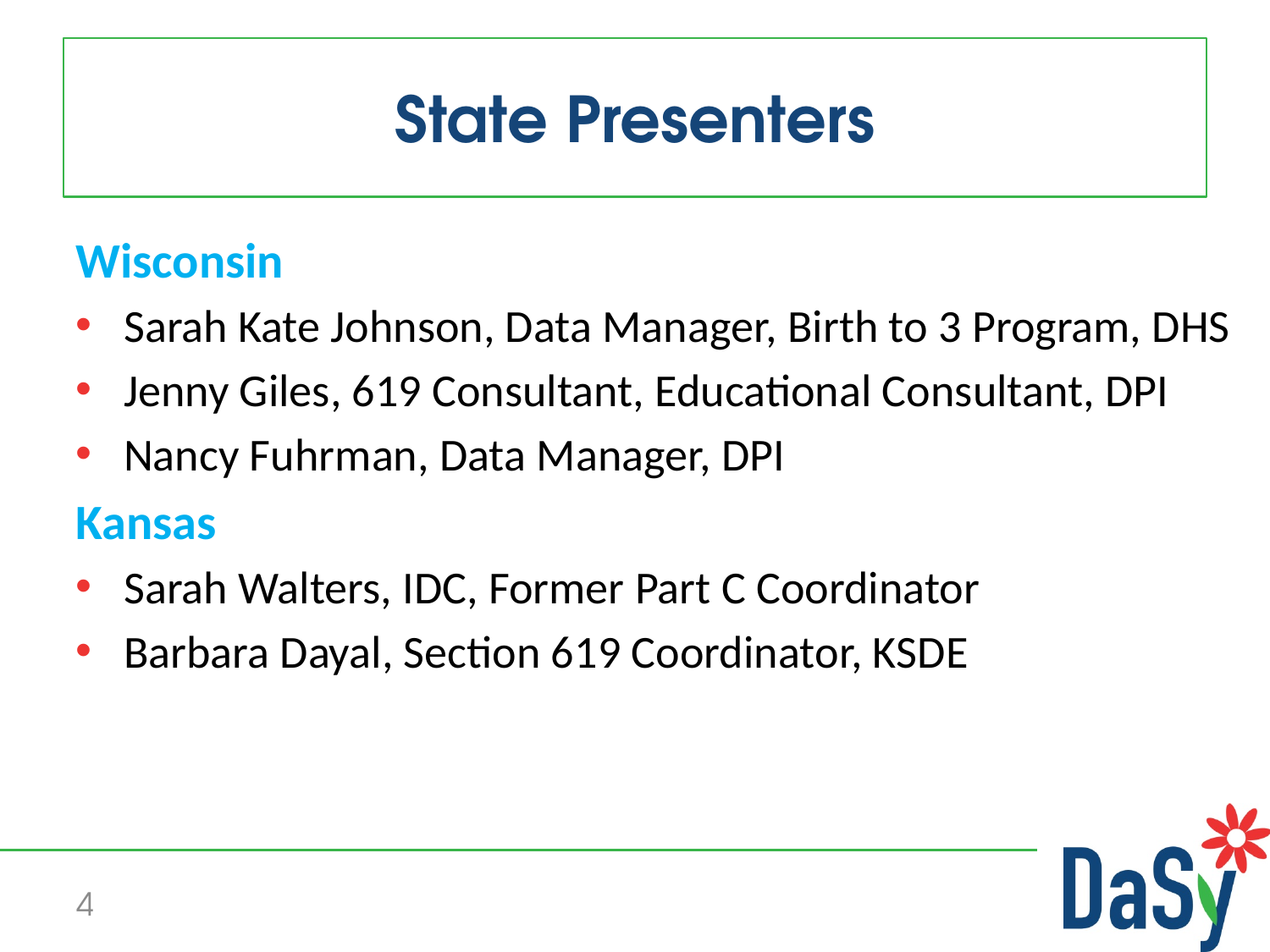

# State Presenters
Wisconsin
Sarah Kate Johnson, Data Manager, Birth to 3 Program, DHS
Jenny Giles, 619 Consultant, Educational Consultant, DPI
Nancy Fuhrman, Data Manager, DPI
Kansas
Sarah Walters, IDC, Former Part C Coordinator
Barbara Dayal, Section 619 Coordinator, KSDE
4